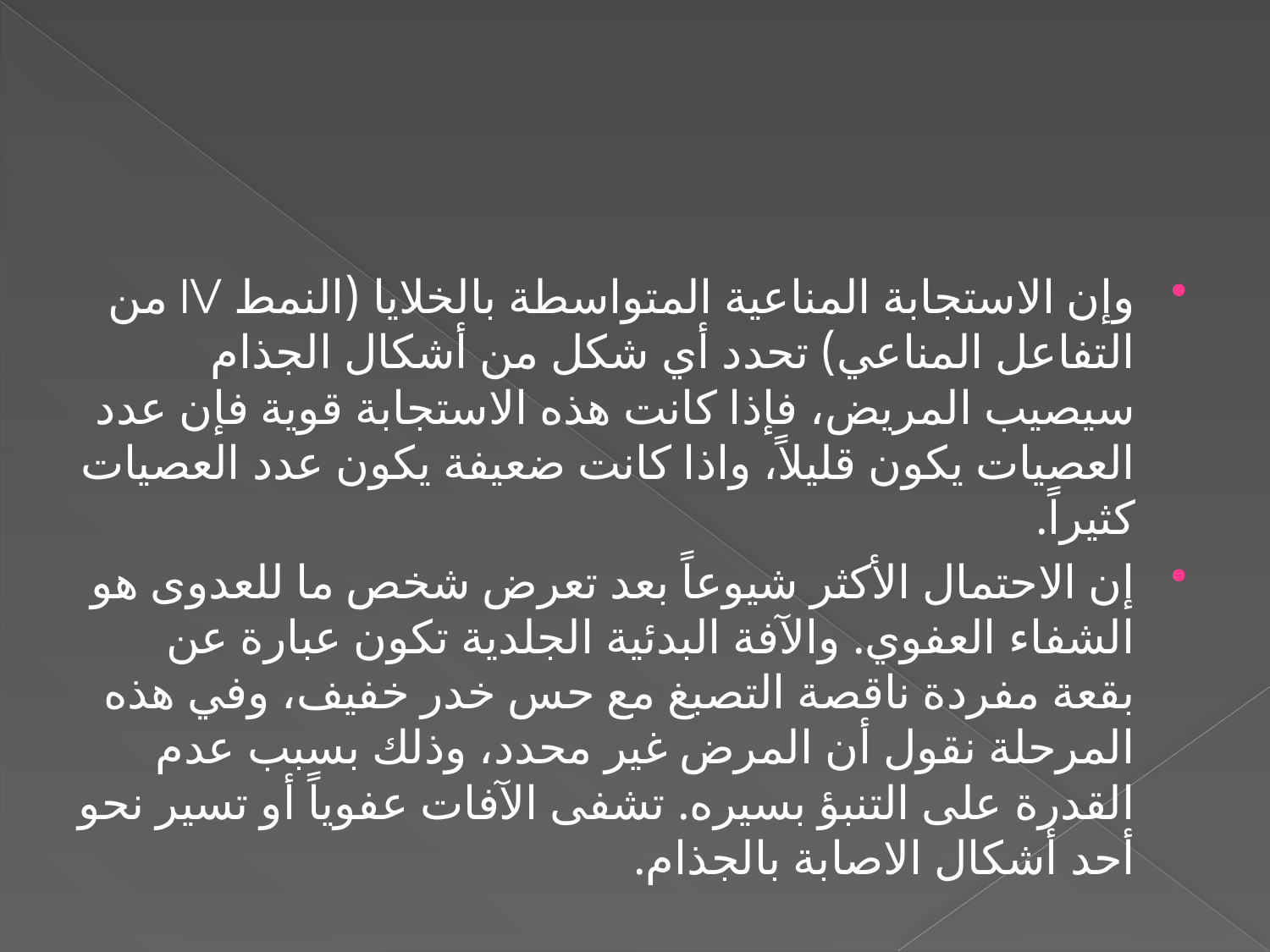

#
وإن الاستجابة المناعية المتواسطة بالخلايا (النمط IV من التفاعل المناعي) تحدد أي شكل من أشكال الجذام سيصيب المريض، فإذا كانت هذه الاستجابة قوية فإن عدد العصيات يكون قليلاً، واذا كانت ضعيفة يكون عدد العصيات كثيراً.
إن الاحتمال الأكثر شيوعاً بعد تعرض شخص ما للعدوى هو الشفاء العفوي. والآفة البدئية الجلدية تكون عبارة عن بقعة مفردة ناقصة التصبغ مع حس خدر خفيف، وفي هذه المرحلة نقول أن المرض غير محدد، وذلك بسبب عدم القدرة على التنبؤ بسيره. تشفى الآفات عفوياً أو تسير نحو أحد أشكال الاصابة بالجذام.